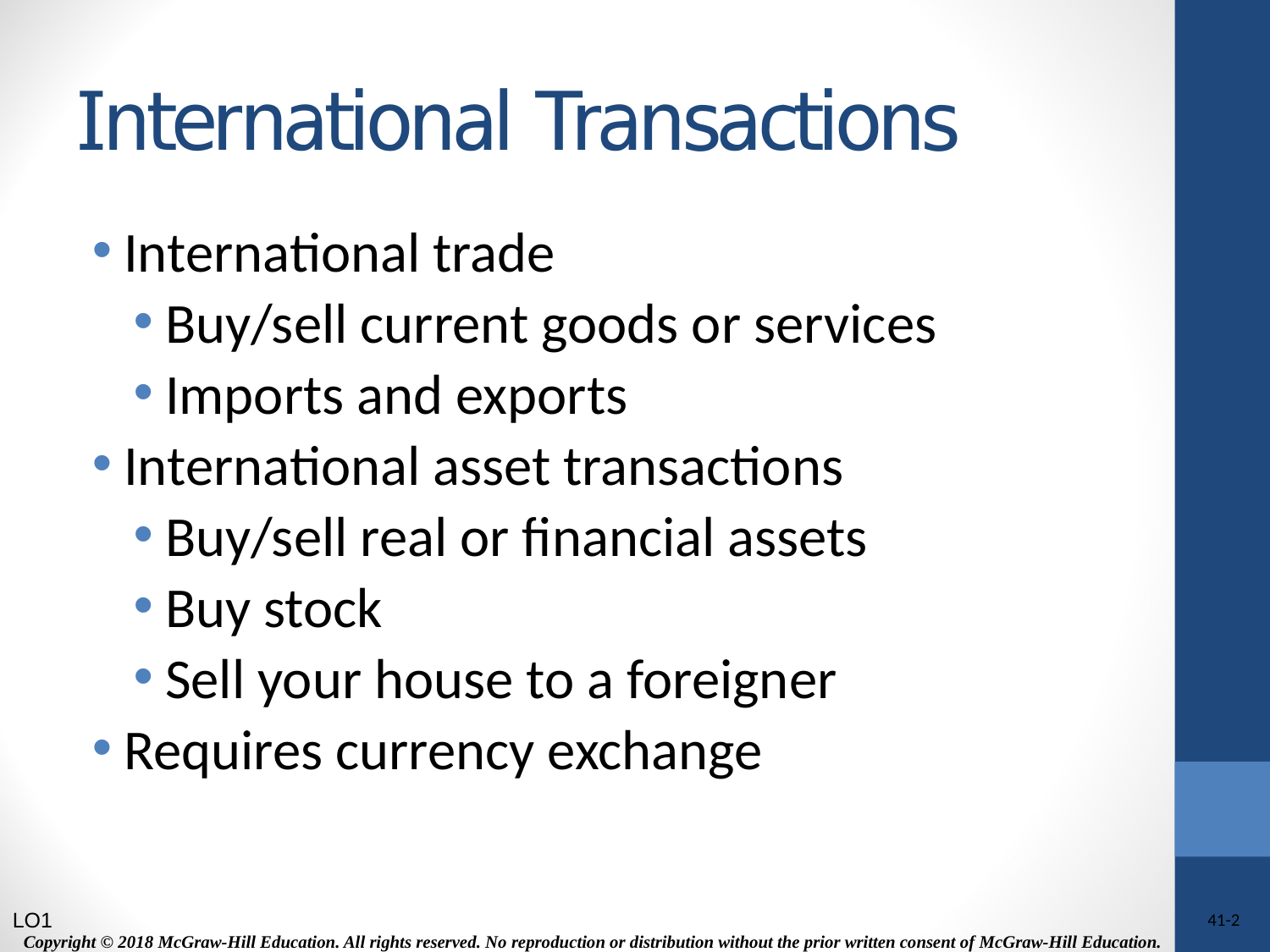

# International Transactions
International trade
Buy/sell current goods or services
Imports and exports
International asset transactions
Buy/sell real or financial assets
Buy stock
Sell your house to a foreigner
Requires currency exchange
LO1